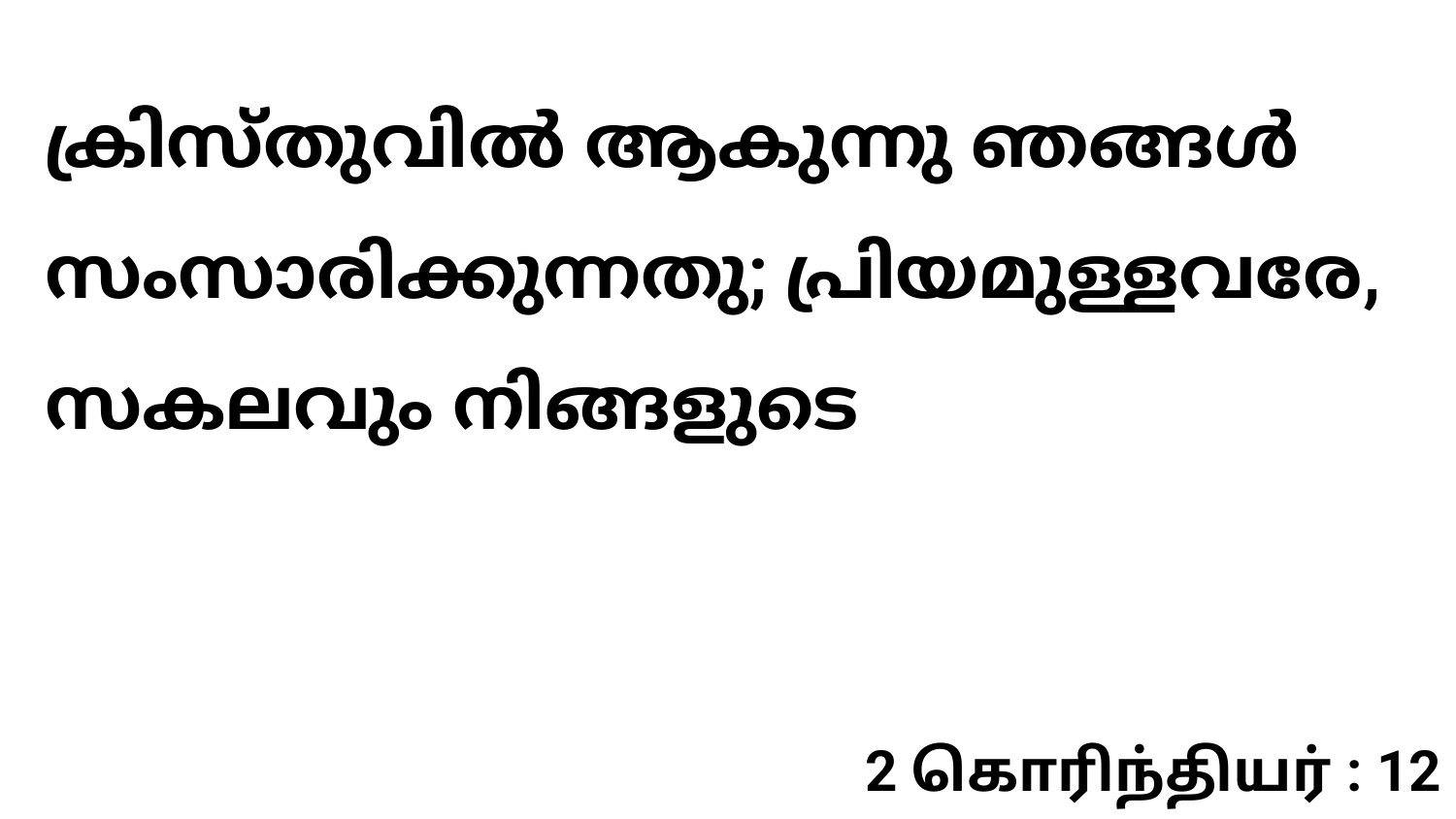

ക്രിസ്തുവിൽ ആകുന്നു ഞങ്ങൾ സംസാരിക്കുന്നതു; പ്രിയമുള്ളവരേ, സകലവും നിങ്ങളുടെ
2 கொரிந்தியர் : 12